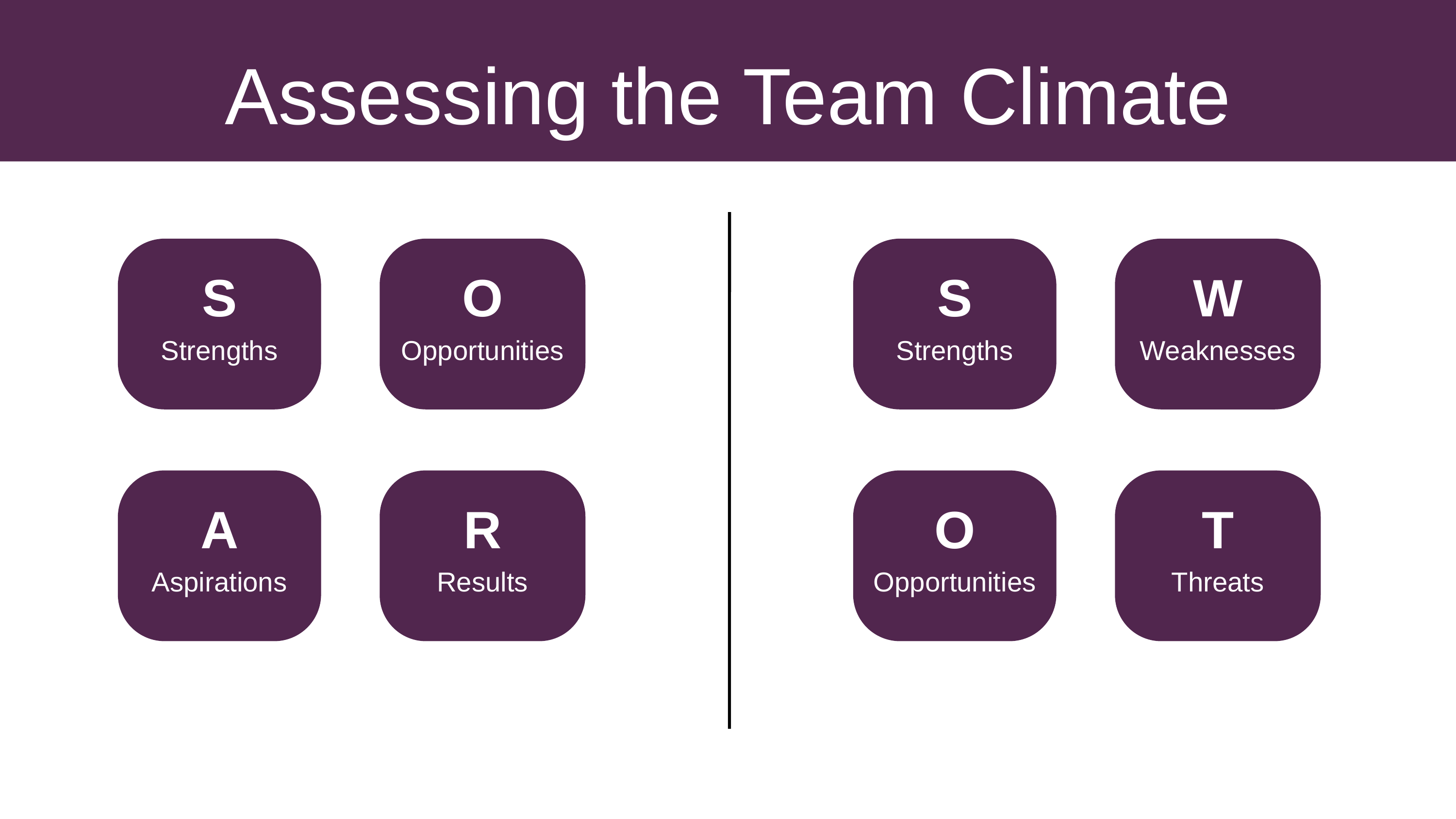

Assessing the Team Climate

S
Strengths

O
Opportunities

S
Strengths

W
Weaknesses

A
Aspirations

R
Results

O
Opportunities

T
Threats